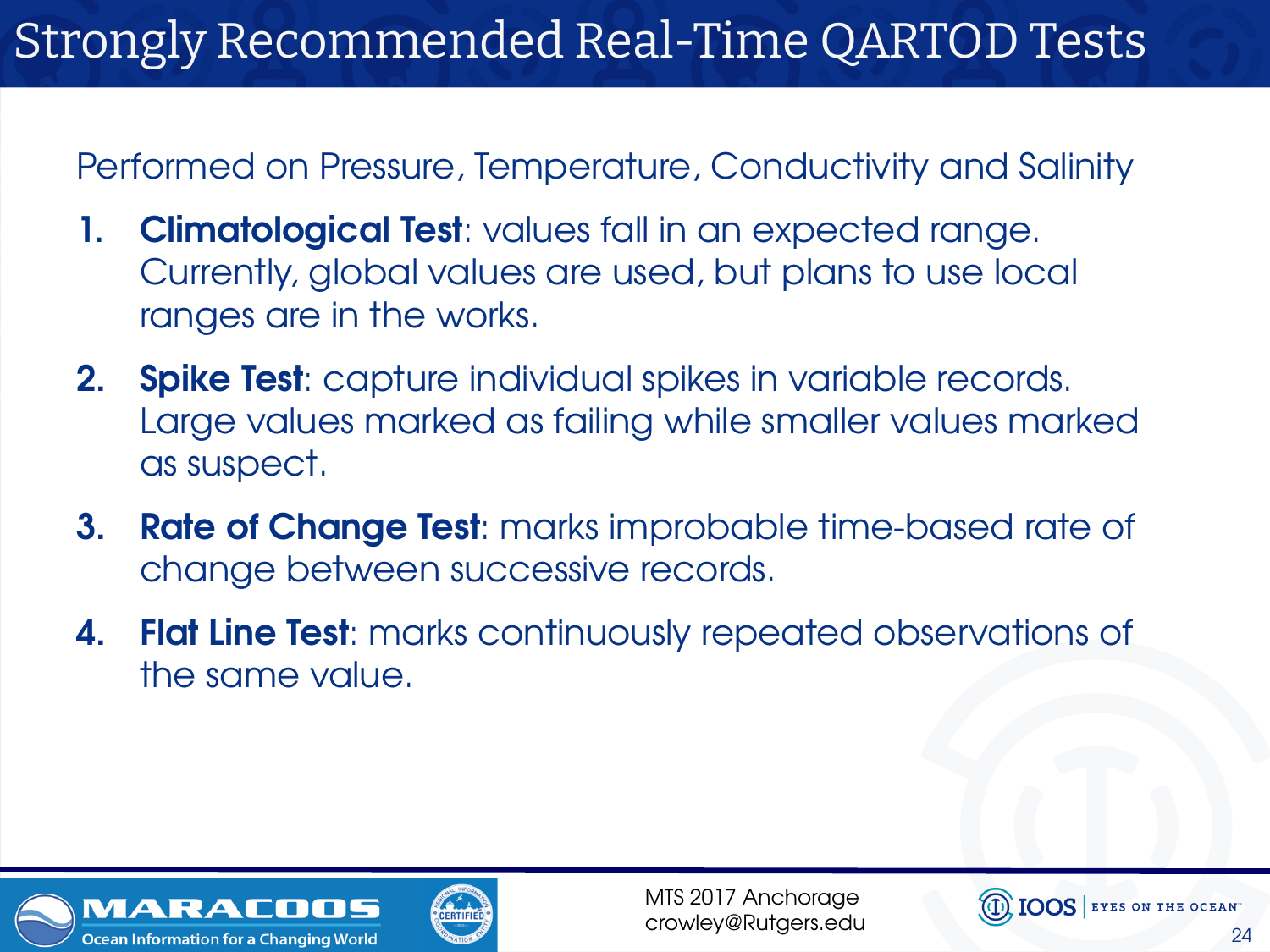

Strongly Recommended Real-Time QARTOD Tests
Performed on Pressure, Temperature, Conductivity and Salinity
Climatological Test: values fall in an expected range.  Currently, global values are used, but plans to use local ranges are in the works.
Spike Test: capture individual spikes in variable records.  Large values marked as failing while smaller values marked as suspect.
Rate of Change Test: marks improbable time-based rate of change between successive records.
Flat Line Test: marks continuously repeated observations of the same value.
MTS 2017 Anchorage
crowley@Rutgers.edu
24